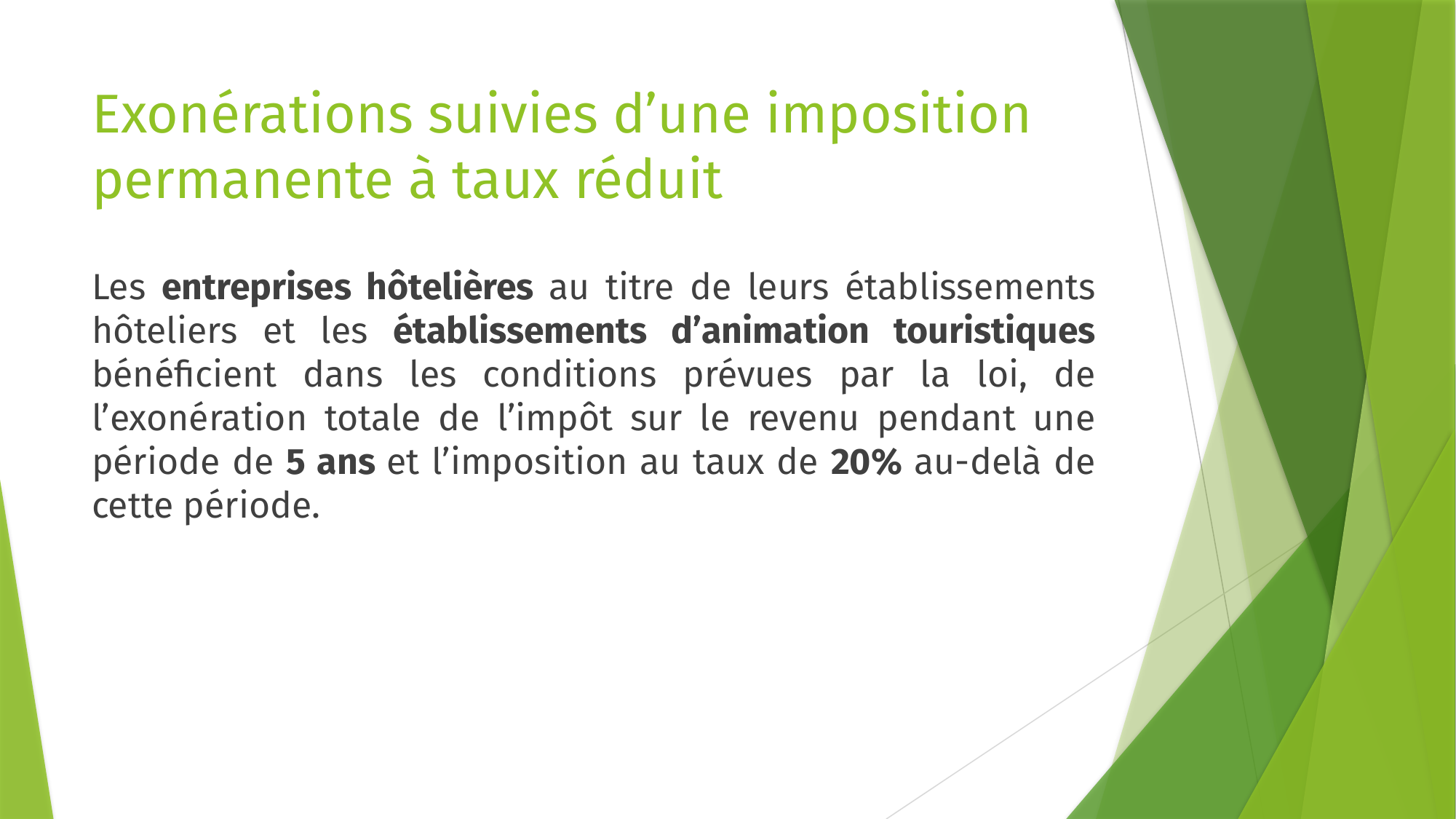

# Exonérations suivies d’une imposition permanente à taux réduit
Les entreprises hôtelières au titre de leurs établissements hôteliers et les établissements d’animation touristiques bénéficient dans les conditions prévues par la loi, de l’exonération totale de l’impôt sur le revenu pendant une période de 5 ans et l’imposition au taux de 20% au-delà de cette période.